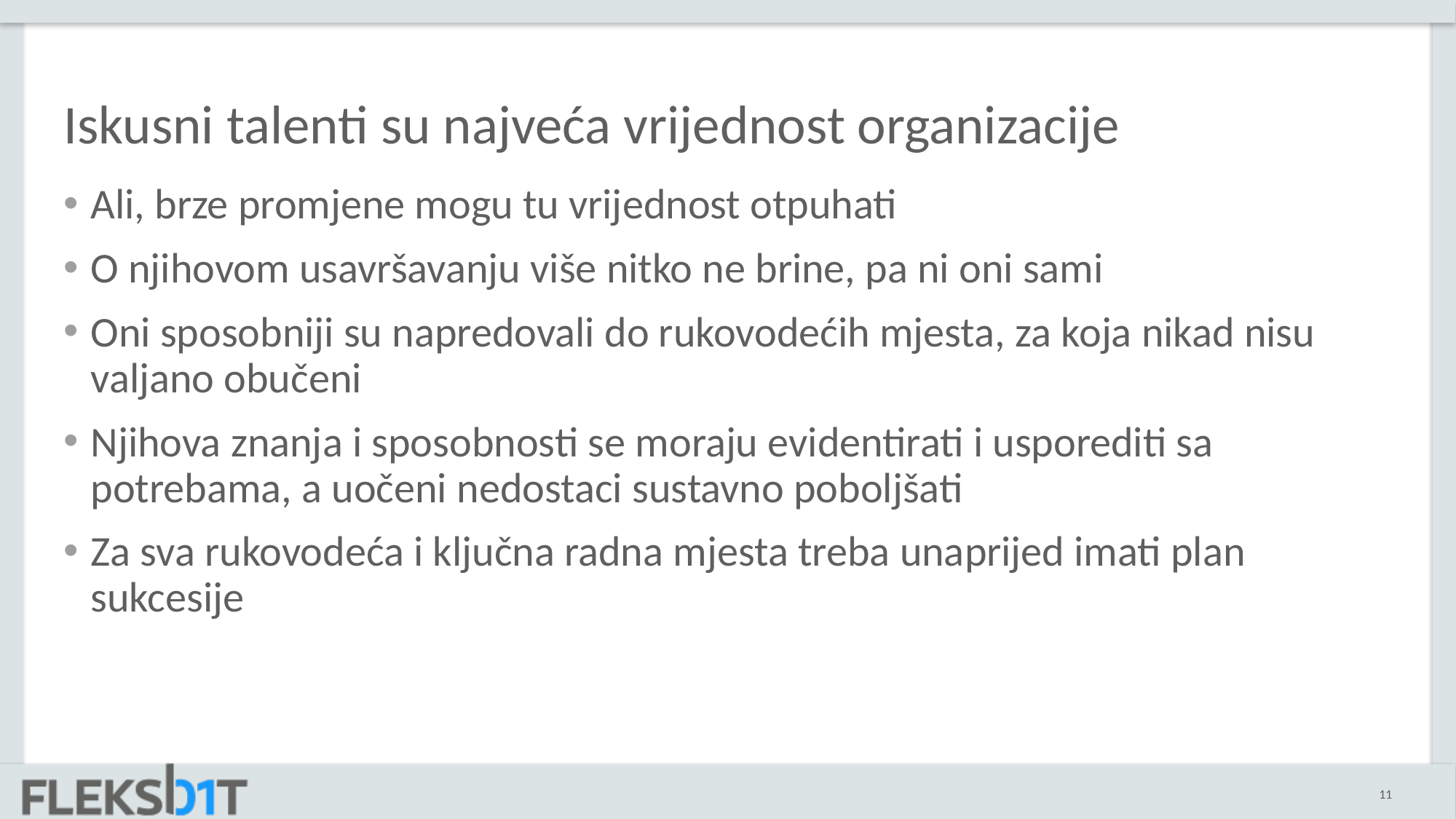

# Iskusni talenti su najveća vrijednost organizacije
Ali, brze promjene mogu tu vrijednost otpuhati
O njihovom usavršavanju više nitko ne brine, pa ni oni sami
Oni sposobniji su napredovali do rukovodećih mjesta, za koja nikad nisu valjano obučeni
Njihova znanja i sposobnosti se moraju evidentirati i usporediti sa potrebama, a uočeni nedostaci sustavno poboljšati
Za sva rukovodeća i ključna radna mjesta treba unaprijed imati plan sukcesije

11